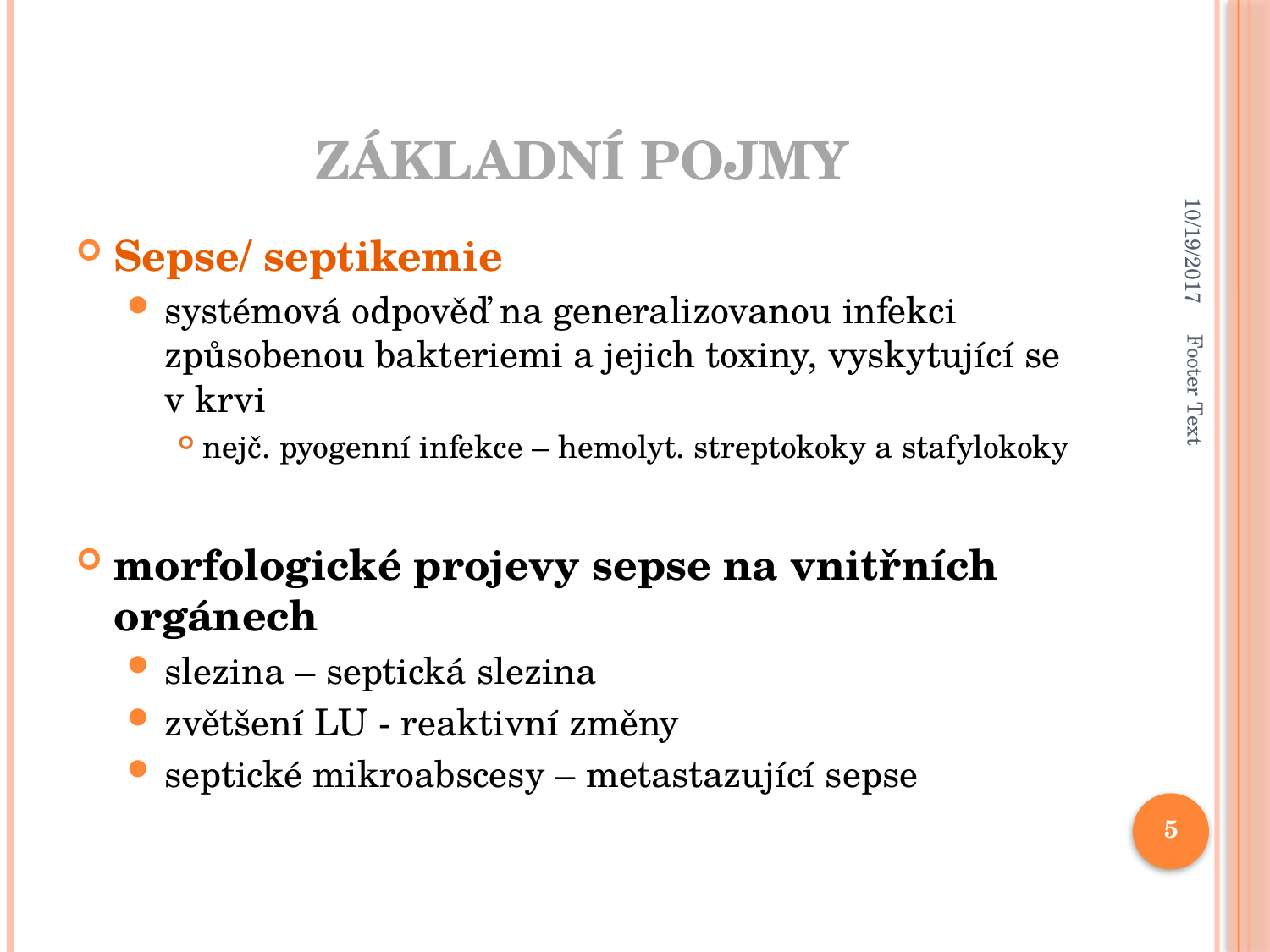

# ZÁKLADNÍ POJMY
10/19/2017
Sepse/ septikemie
systémová odpověď na generalizovanou infekci způsobenou bakteriemi a jejich toxiny, vyskytující se v krvi
nejč. pyogenní infekce – hemolyt. streptokoky a stafylokoky

morfologické projevy sepse na vnitřních orgánech
slezina – septická slezina
zvětšení LU - reaktivní změny
septické mikroabscesy – metastazující sepse
Footer Text
5